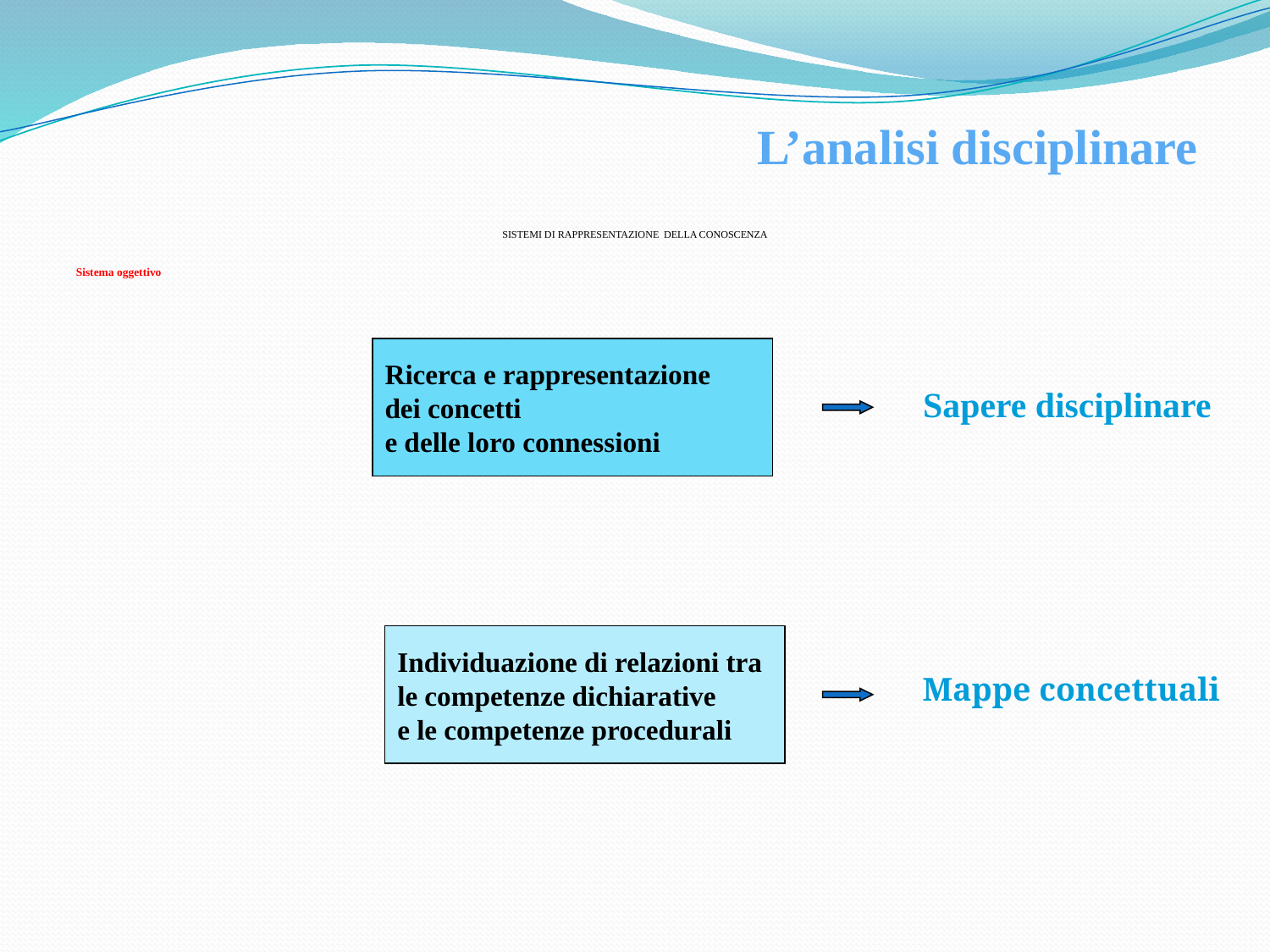

L’analisi disciplinare
SISTEMI DI RAPPRESENTAZIONE  DELLA CONOSCENZA

Sistema oggettivo

Ricerca e rappresentazione
dei concetti
e delle loro connessioni
Sapere disciplinare

Individuazione di relazioni tra
le competenze dichiarative
e le competenze procedurali
Mappe concettuali